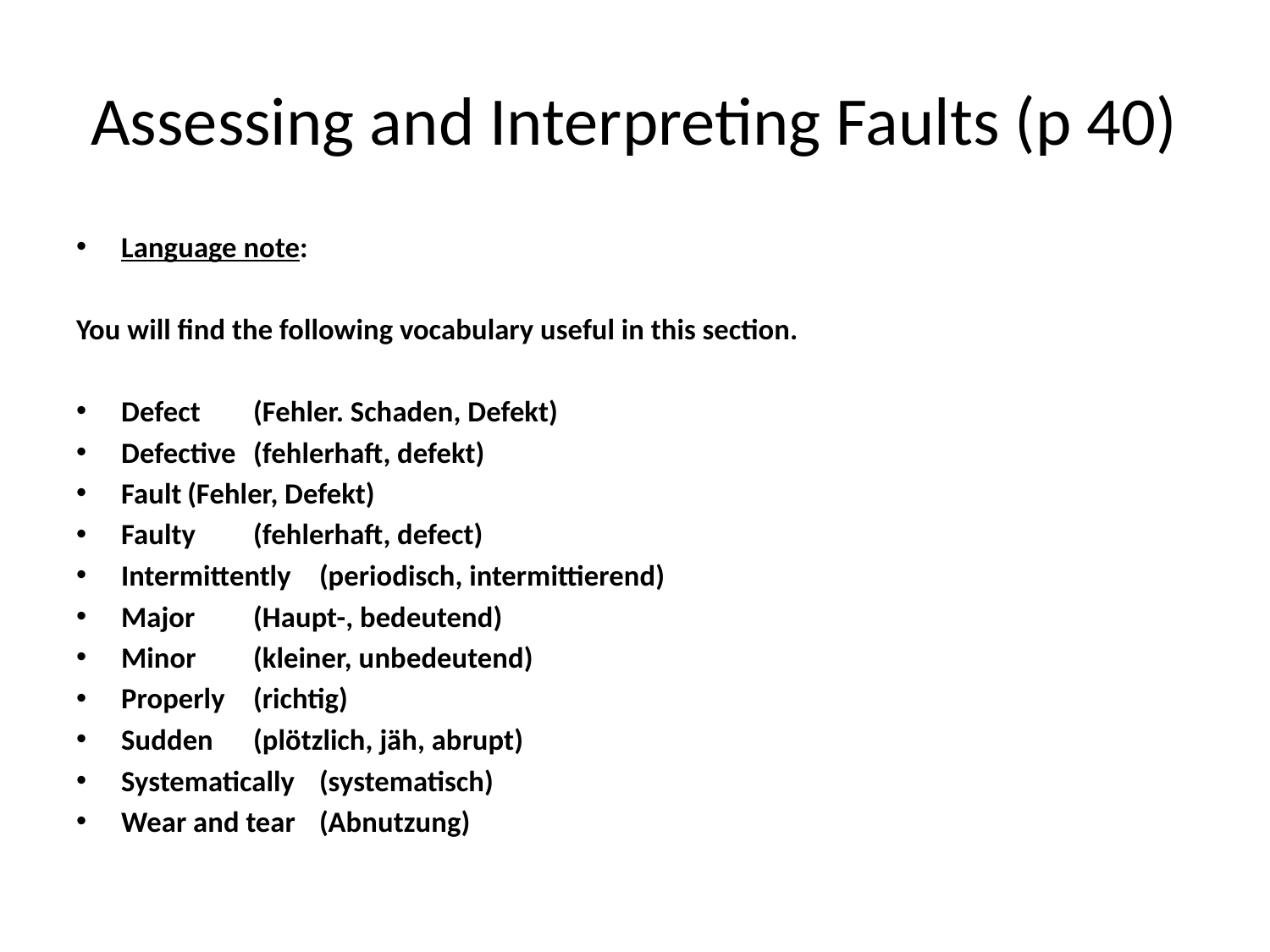

# Assessing and Interpreting Faults (p 40)
Language note:

You will find the following vocabulary useful in this section.

Defect		(Fehler. Schaden, Defekt)
Defective		(fehlerhaft, defekt)
Fault			(Fehler, Defekt)
Faulty		(fehlerhaft, defect)
Intermittently	(periodisch, intermittierend)
Major		(Haupt-, bedeutend)
Minor		(kleiner, unbedeutend)
Properly		(richtig)
Sudden		(plötzlich, jäh, abrupt)
Systematically		(systematisch)
Wear and tear		(Abnutzung)